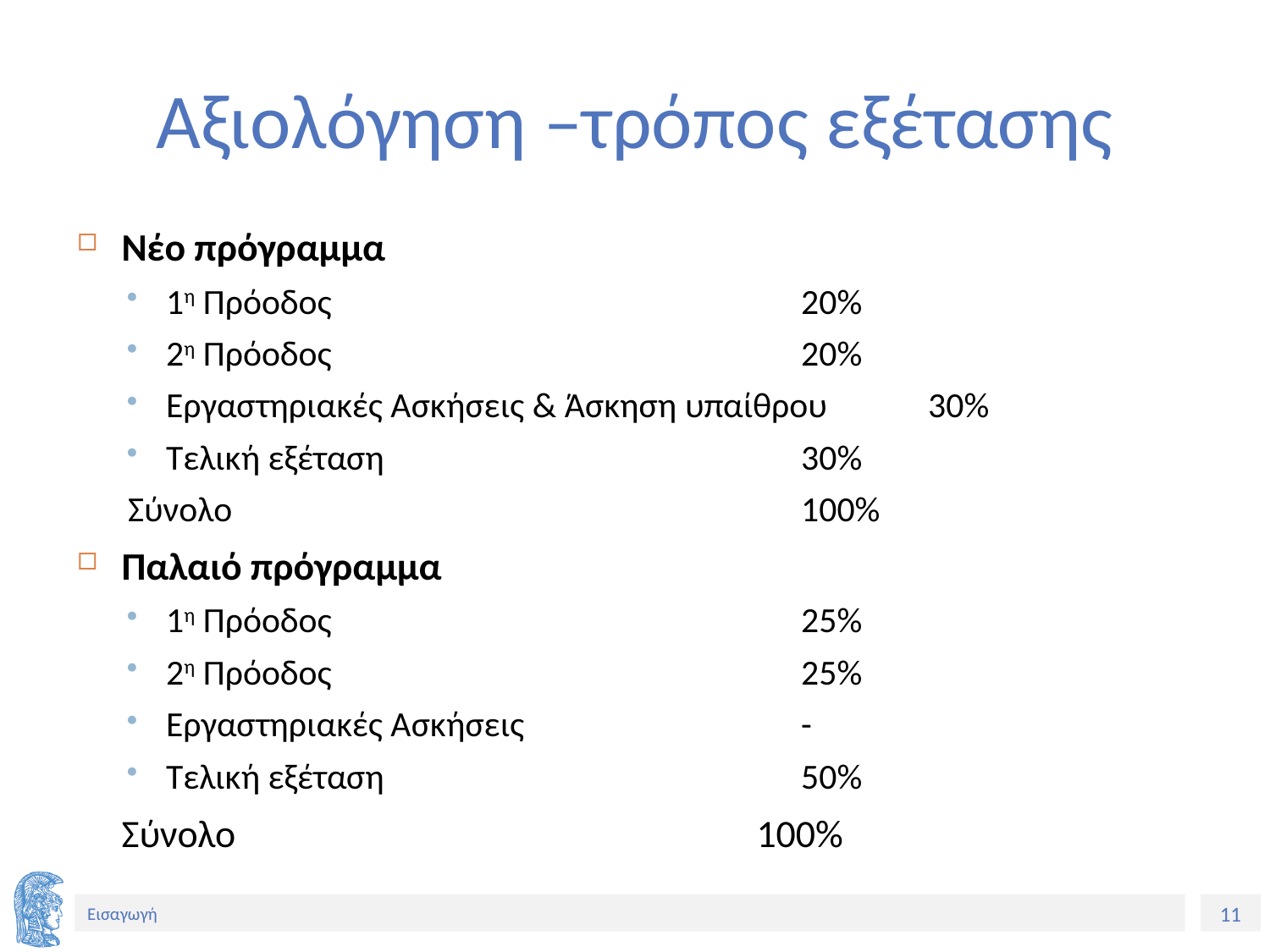

# Αξιολόγηση –τρόπος εξέτασης
Νέο πρόγραμμα
1η Πρόοδος				20%
2η Πρόοδος				20%
Εργαστηριακές Ασκήσεις & Άσκηση υπαίθρου	30%
Τελική εξέταση				30%
Σύνολο					100%
Παλαιό πρόγραμμα
1η Πρόοδος				25%
2η Πρόοδος				25%
Εργαστηριακές Ασκήσεις			-
Τελική εξέταση				50%
	Σύνολο					100%